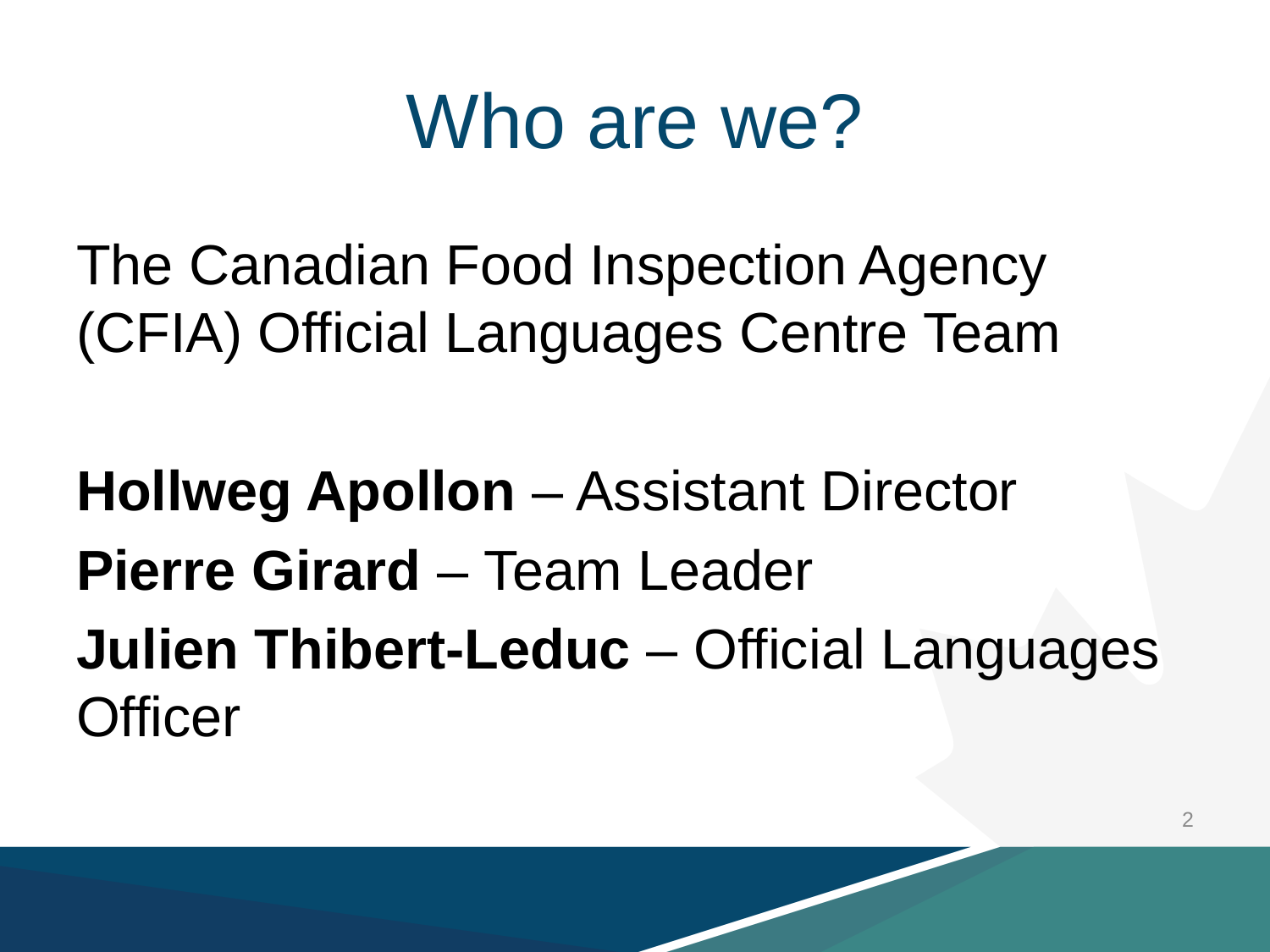

# Who are we?
The Canadian Food Inspection Agency (CFIA) Official Languages Centre Team

Hollweg Apollon – Assistant Director
Pierre Girard – Team Leader
Julien Thibert-Leduc – Official Languages Officer
2